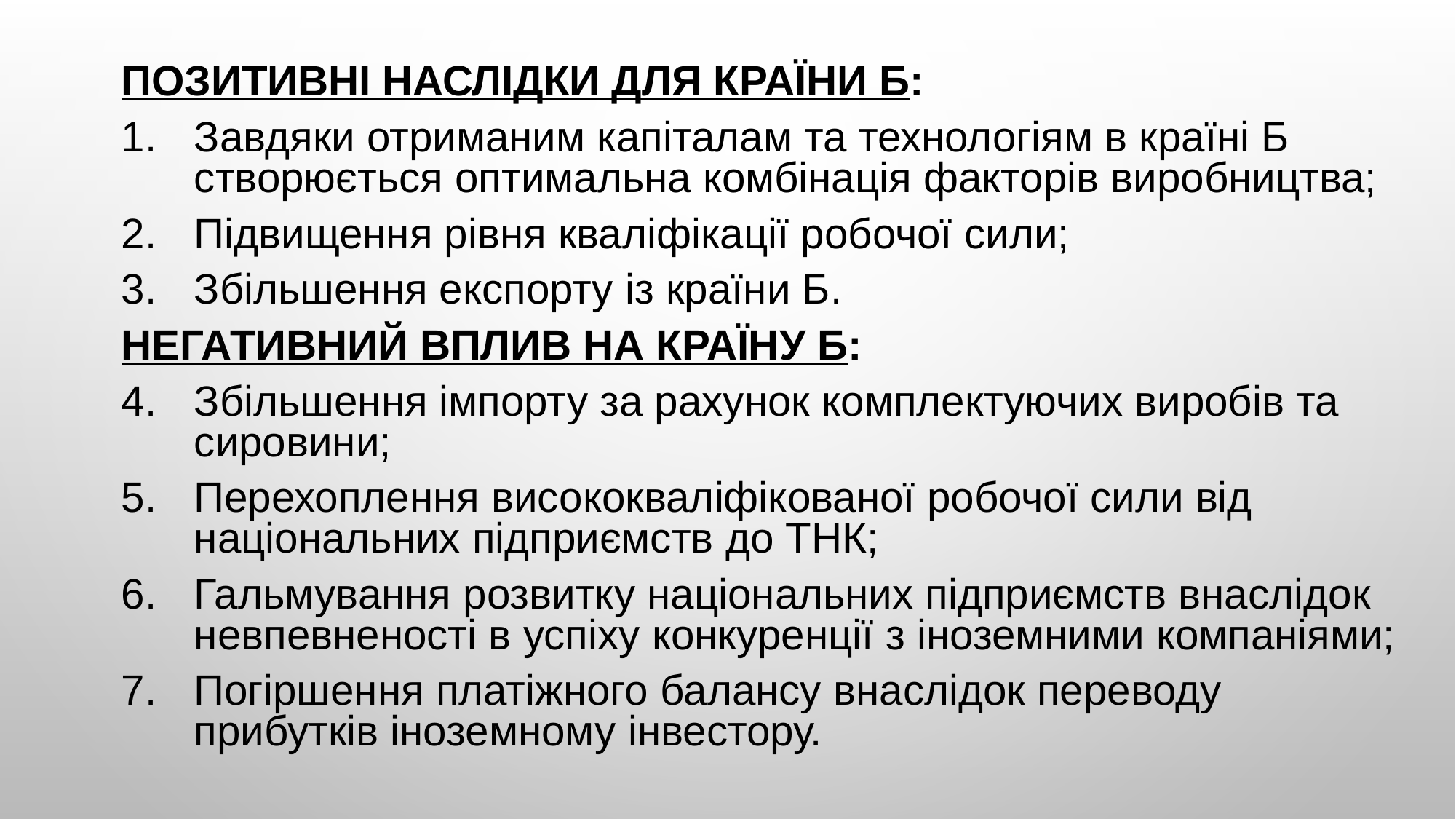

Позитивні наслідки для країни Б:
Завдяки отриманим капіталам та технологіям в країні Б створюється оптимальна комбінація факторів виробництва;
Підвищення рівня кваліфікації робочої сили;
Збільшення експорту із країни Б.
Негативний вплив на країну Б:
Збільшення імпорту за рахунок комплектуючих виробів та сировини;
Перехоплення висококваліфікованої робочої сили від національних підприємств до ТНК;
Гальмування розвитку національних підприємств внаслідок невпевненості в успіху конкуренції з іноземними компаніями;
Погіршення платіжного балансу внаслідок переводу прибутків іноземному інвестору.